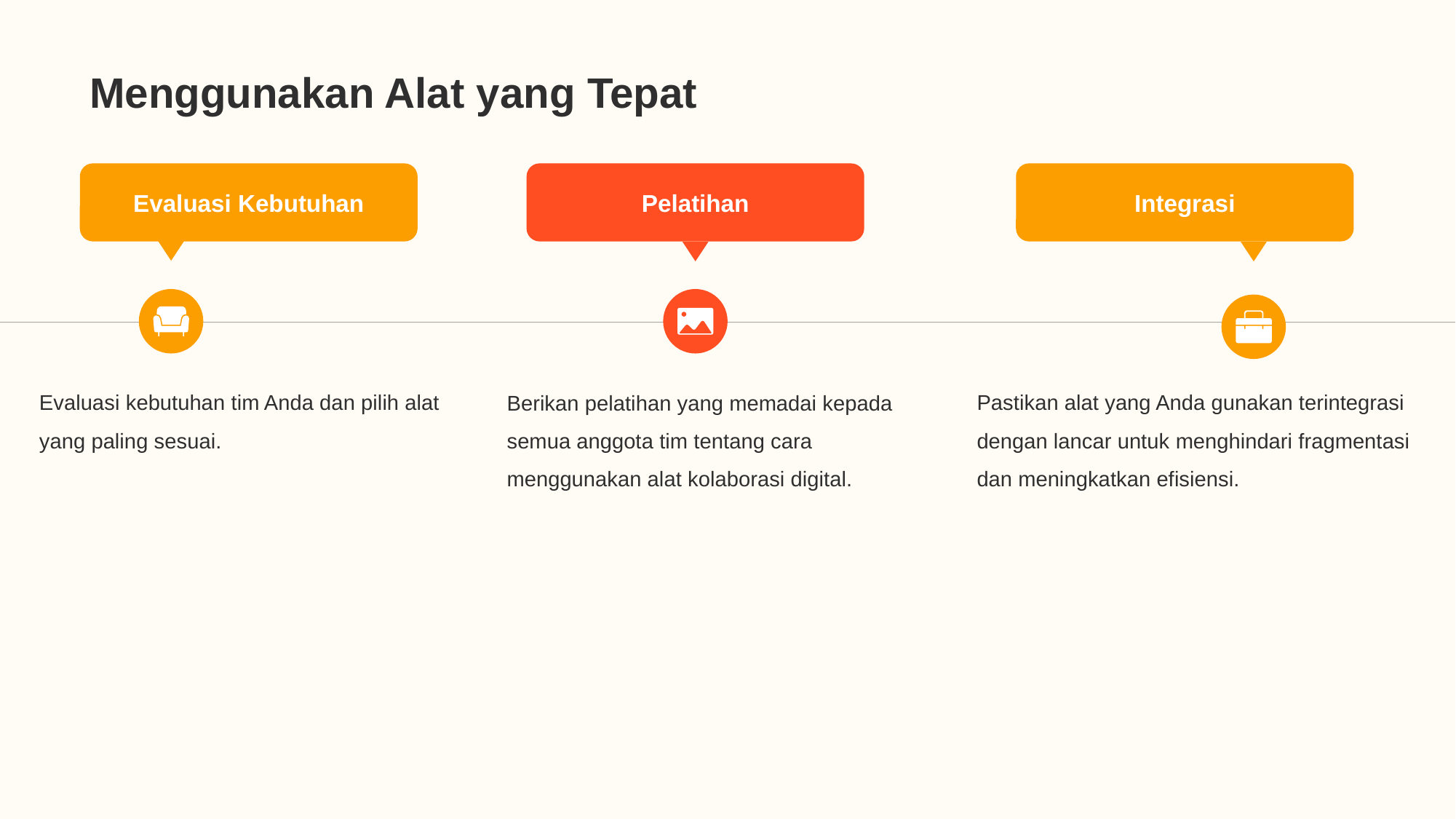

# Menggunakan Alat yang Tepat
Integrasi
Evaluasi Kebutuhan
Pelatihan

Evaluasi kebutuhan tim Anda dan pilih alat yang paling sesuai.
Pastikan alat yang Anda gunakan terintegrasi dengan lancar untuk menghindari fragmentasi dan meningkatkan efisiensi.
Berikan pelatihan yang memadai kepada semua anggota tim tentang cara menggunakan alat kolaborasi digital.